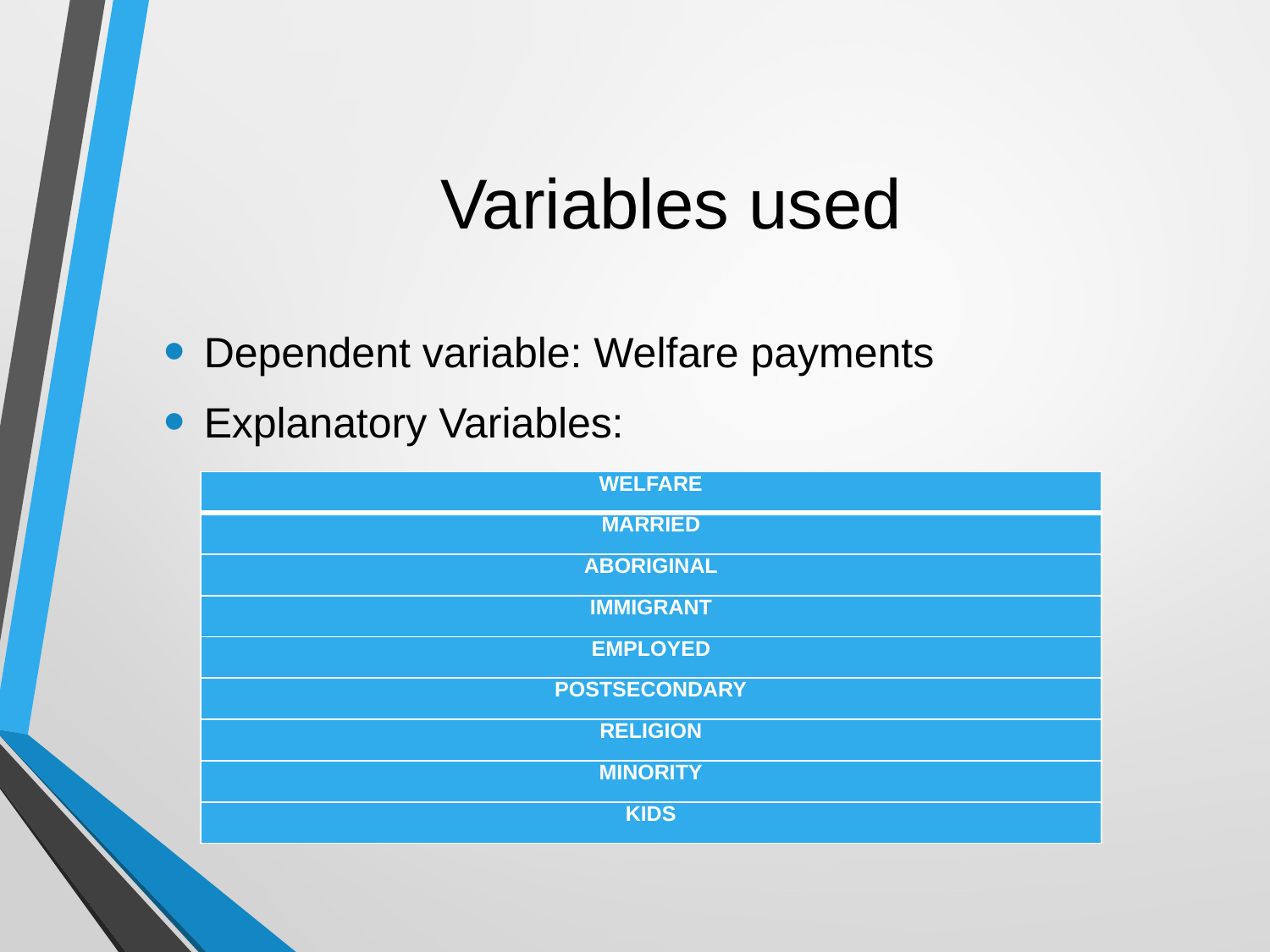

# Variables used
Dependent variable: Welfare payments
Explanatory Variables:

| WELFARE |
| --- |
| MARRIED |
| ABORIGINAL |
| IMMIGRANT |
| EMPLOYED |
| POSTSECONDARY |
| RELIGION |
| MINORITY |
| KIDS |